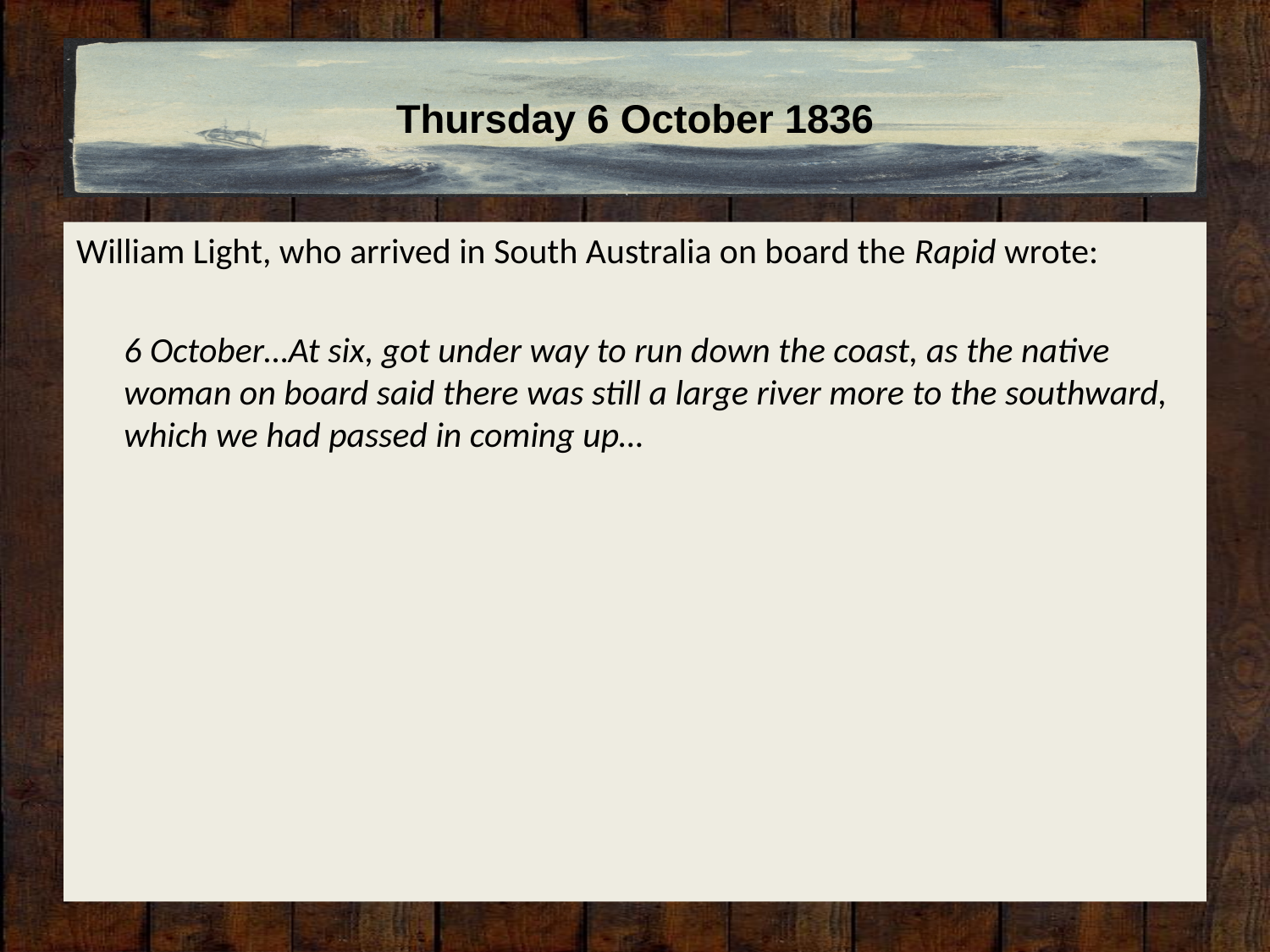

# Thursday 6 October 1836
William Light, who arrived in South Australia on board the Rapid wrote:

	6 October…At six, got under way to run down the coast, as the native woman on board said there was still a large river more to the southward, which we had passed in coming up…